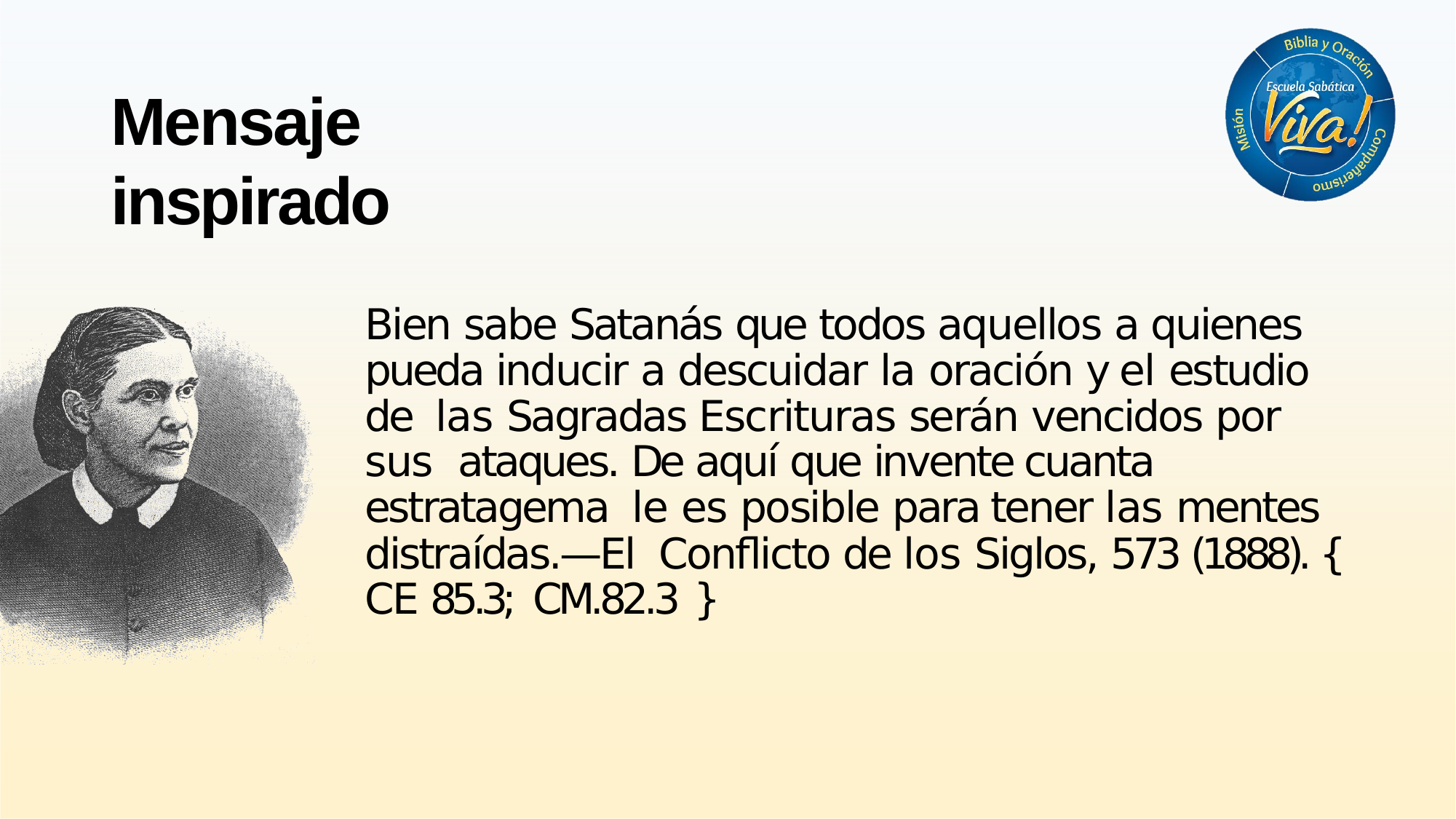

# Mensaje inspirado
Bien sabe Satanás que todos aquellos a quienes  pueda inducir a descuidar la oración y el estudio de  las Sagradas Escrituras serán vencidos por sus  ataques. De aquí que invente cuanta estratagema  le es posible para tener las mentes distraídas.—El  Conflicto de los Siglos, 573 (1888). { CE 85.3;  CM.82.3 }